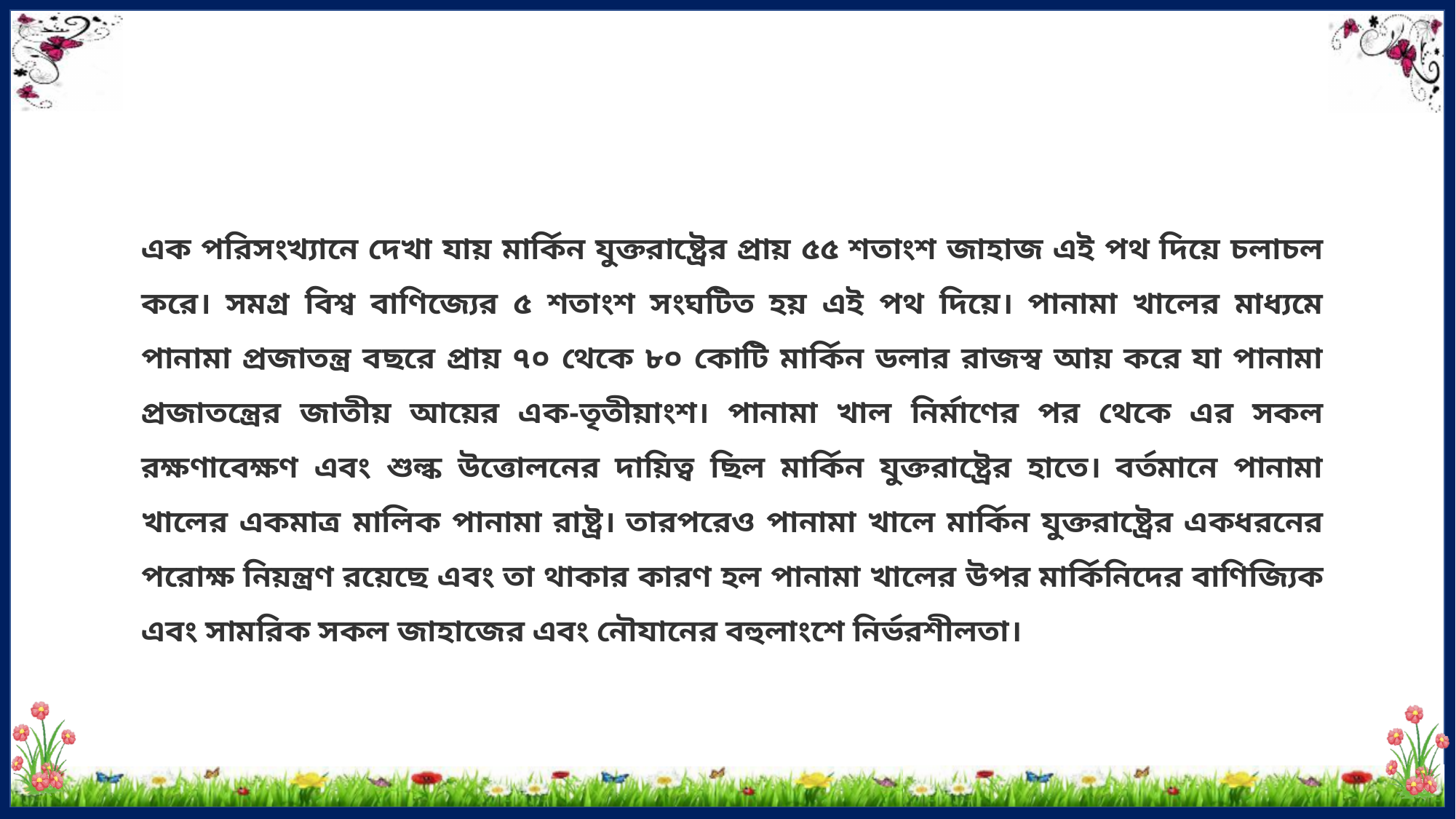

এক পরিসংখ্যানে দেখা যায় মার্কিন যুক্তরাষ্ট্রের প্রায় ৫৫ শতাংশ জাহাজ এই পথ দিয়ে চলাচল করে। সমগ্র বিশ্ব বাণিজ্যের ৫ শতাংশ সংঘটিত হয় এই পথ দিয়ে। পানামা খালের মাধ্যমে পানামা প্রজাতন্ত্র বছরে প্রায় ৭০ থেকে ৮০ কোটি মার্কিন ডলার রাজস্ব আয় করে যা পানামা প্রজাতন্ত্রের জাতীয় আয়ের এক-তৃতীয়াংশ। পানামা খাল নির্মাণের পর থেকে এর সকল রক্ষণাবেক্ষণ এবং শুল্ক উত্তোলনের দায়িত্ব ছিল মার্কিন যুক্তরাষ্ট্রের হাতে। বর্তমানে পানামা খালের একমাত্র মালিক পানামা রাষ্ট্র। তারপরেও পানামা খালে মার্কিন যুক্তরাষ্ট্রের একধরনের পরোক্ষ নিয়ন্ত্রণ রয়েছে এবং তা থাকার কারণ হল পানামা খালের উপর মার্কিনিদের বাণিজ্যিক এবং সামরিক সকল জাহাজের এবং নৌযানের বহুলাংশে নির্ভরশীলতা।